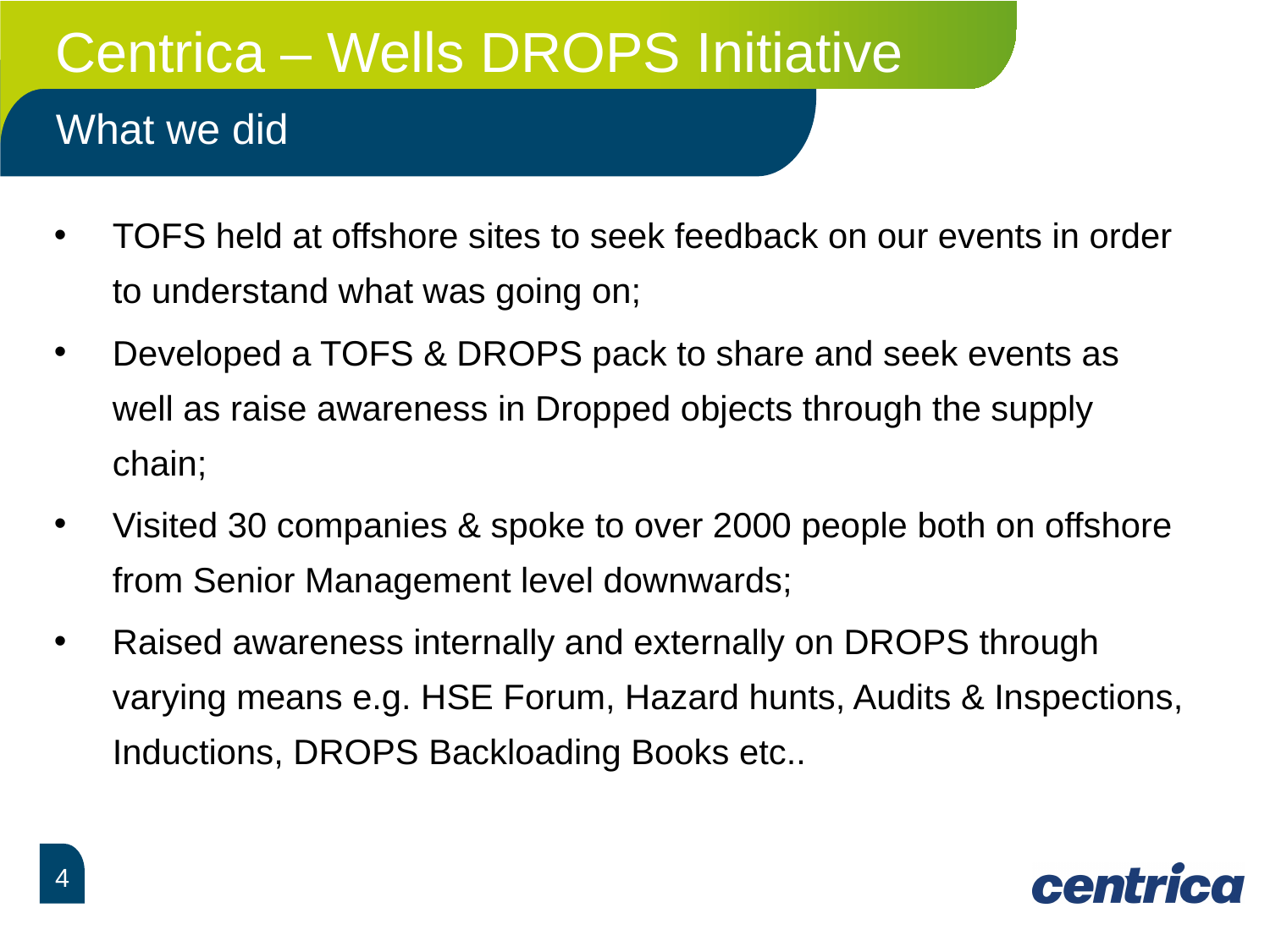

Centrica – Wells DROPS Initiative
What we did
TOFS held at offshore sites to seek feedback on our events in order to understand what was going on;
Developed a TOFS & DROPS pack to share and seek events as well as raise awareness in Dropped objects through the supply chain;
Visited 30 companies & spoke to over 2000 people both on offshore from Senior Management level downwards;
Raised awareness internally and externally on DROPS through varying means e.g. HSE Forum, Hazard hunts, Audits & Inspections, Inductions, DROPS Backloading Books etc..

4